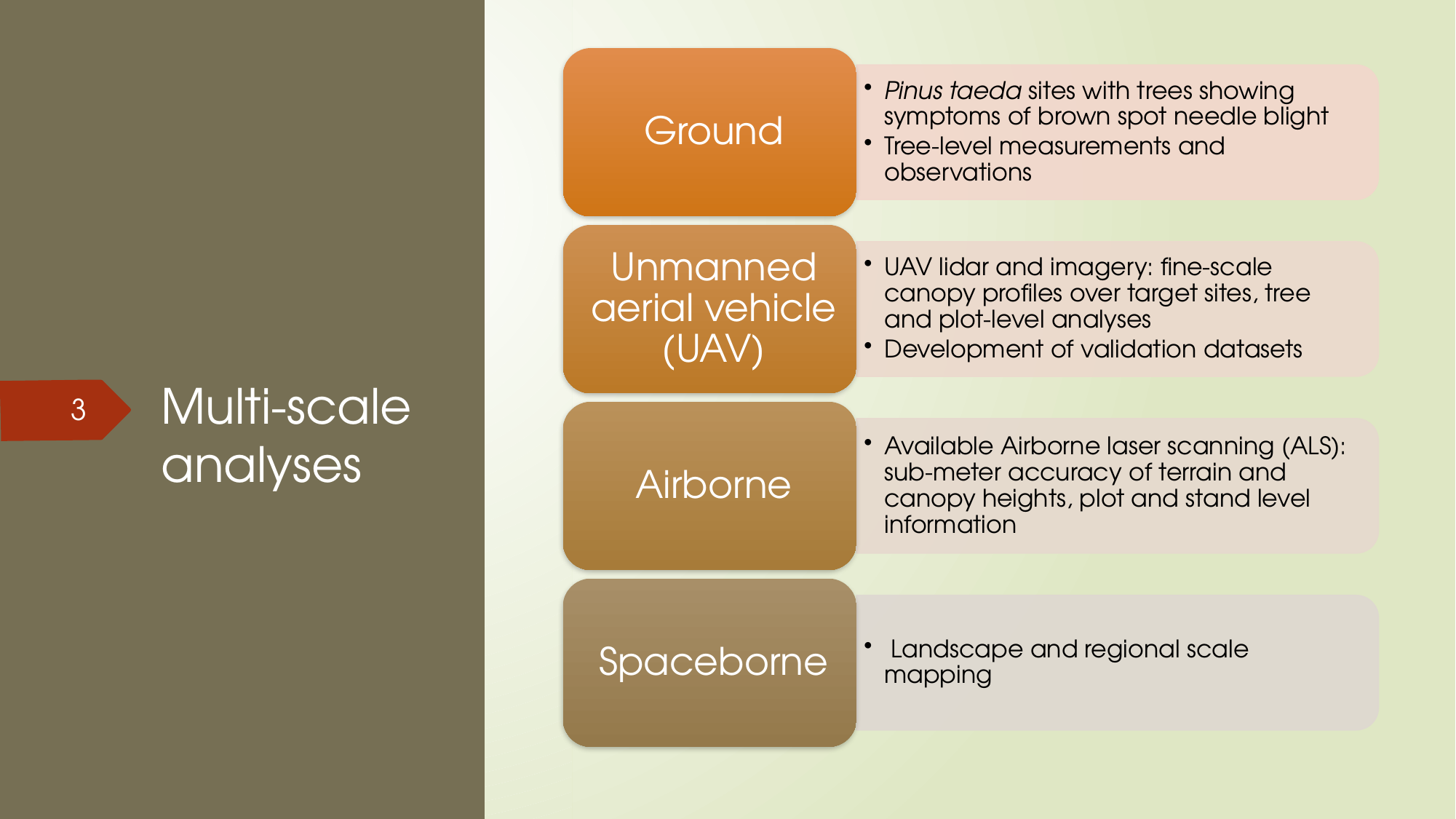

Pinus taeda sites with trees showing symptoms of brown spot needle blight
Tree-level measurements and observations
Ground
UAV lidar and imagery: fine-scale canopy profiles over target sites, tree and plot-level analyses
Development of validation datasets
Unmanned aerial vehicle (UAV)
Available Airborne laser scanning (ALS): sub-meter accuracy of terrain and canopy heights, plot and stand level information
Airborne
 Landscape and regional scale mapping
Spaceborne
# Multi-scale analyses

3